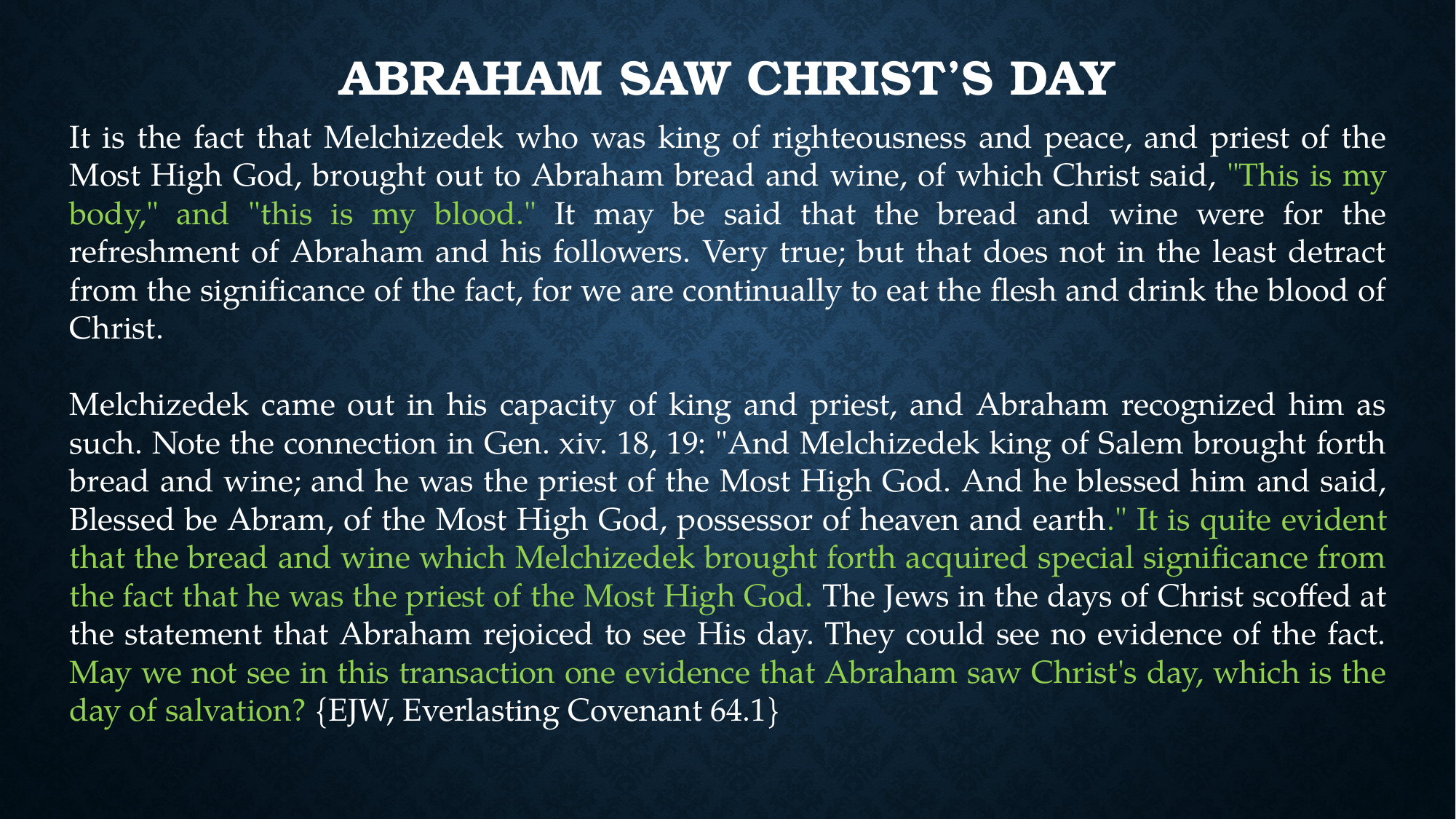

# Abraham Saw Christ’s Day
It is the fact that Melchizedek who was king of righteousness and peace, and priest of the Most High God, brought out to Abraham bread and wine, of which Christ said, "This is my body," and "this is my blood." It may be said that the bread and wine were for the refreshment of Abraham and his followers. Very true; but that does not in the least detract from the significance of the fact, for we are continually to eat the flesh and drink the blood of Christ.

Melchizedek came out in his capacity of king and priest, and Abraham recognized him as such. Note the connection in Gen. xiv. 18, 19: "And Melchizedek king of Salem brought forth bread and wine; and he was the priest of the Most High God. And he blessed him and said, Blessed be Abram, of the Most High God, possessor of heaven and earth." It is quite evident that the bread and wine which Melchizedek brought forth acquired special significance from the fact that he was the priest of the Most High God. The Jews in the days of Christ scoffed at the statement that Abraham rejoiced to see His day. They could see no evidence of the fact. May we not see in this transaction one evidence that Abraham saw Christ's day, which is the day of salvation? {EJW, Everlasting Covenant 64.1}